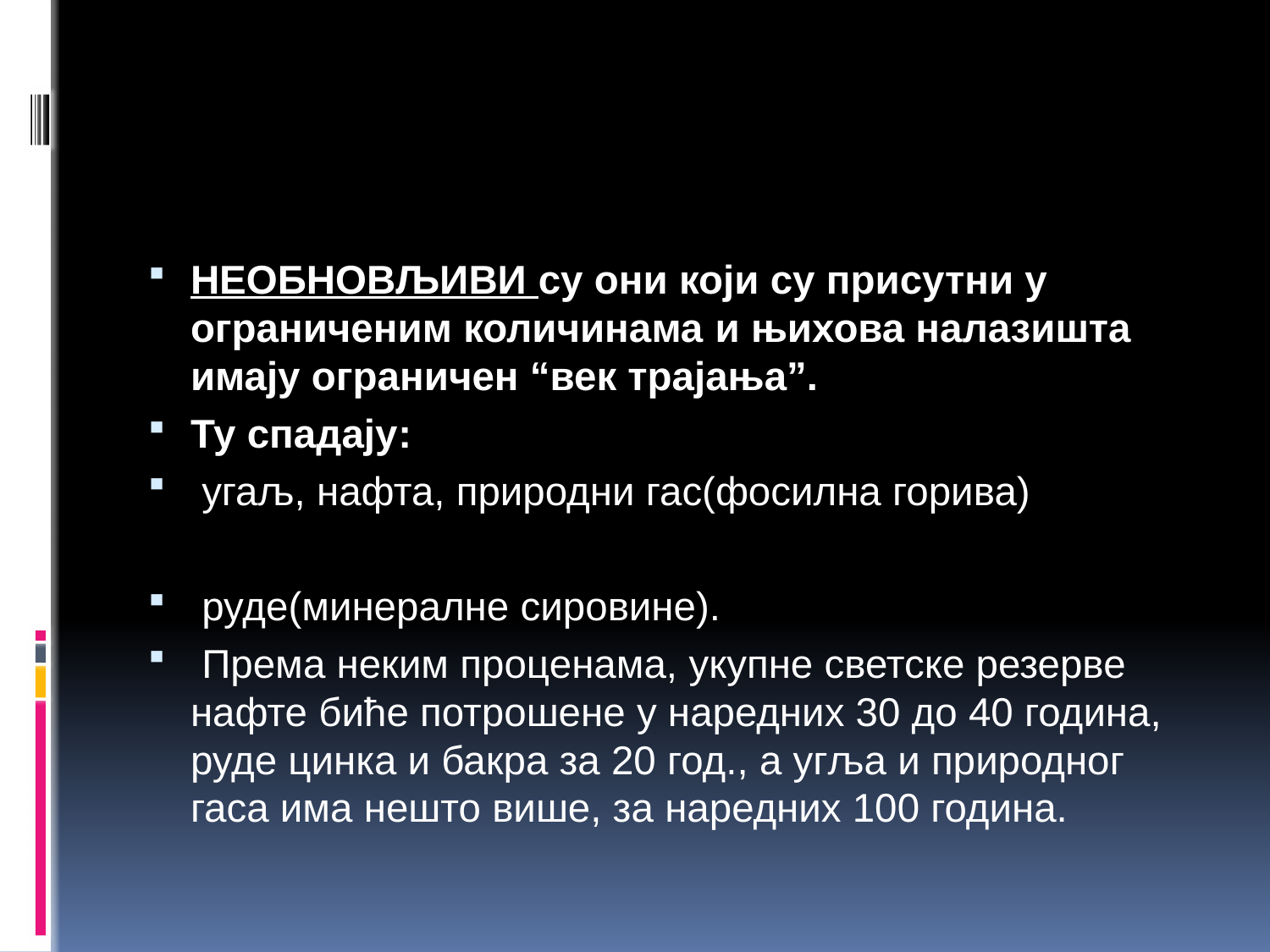

#
НЕОБНОВЉИВИ су они који су присутни у ограниченим количинама и њихова налазишта имају ограничен “век трајања”.
Ту спадају:
 угаљ, нафта, природни гас(фосилна горива)

 руде(минералне сировине).
 Према неким проценама, укупне светске резерве нафте биће потрошене у наредних 30 до 40 година,  руде цинка и бакра за 20 год., а угља и природног гаса има нешто више, за наредних 100 година.